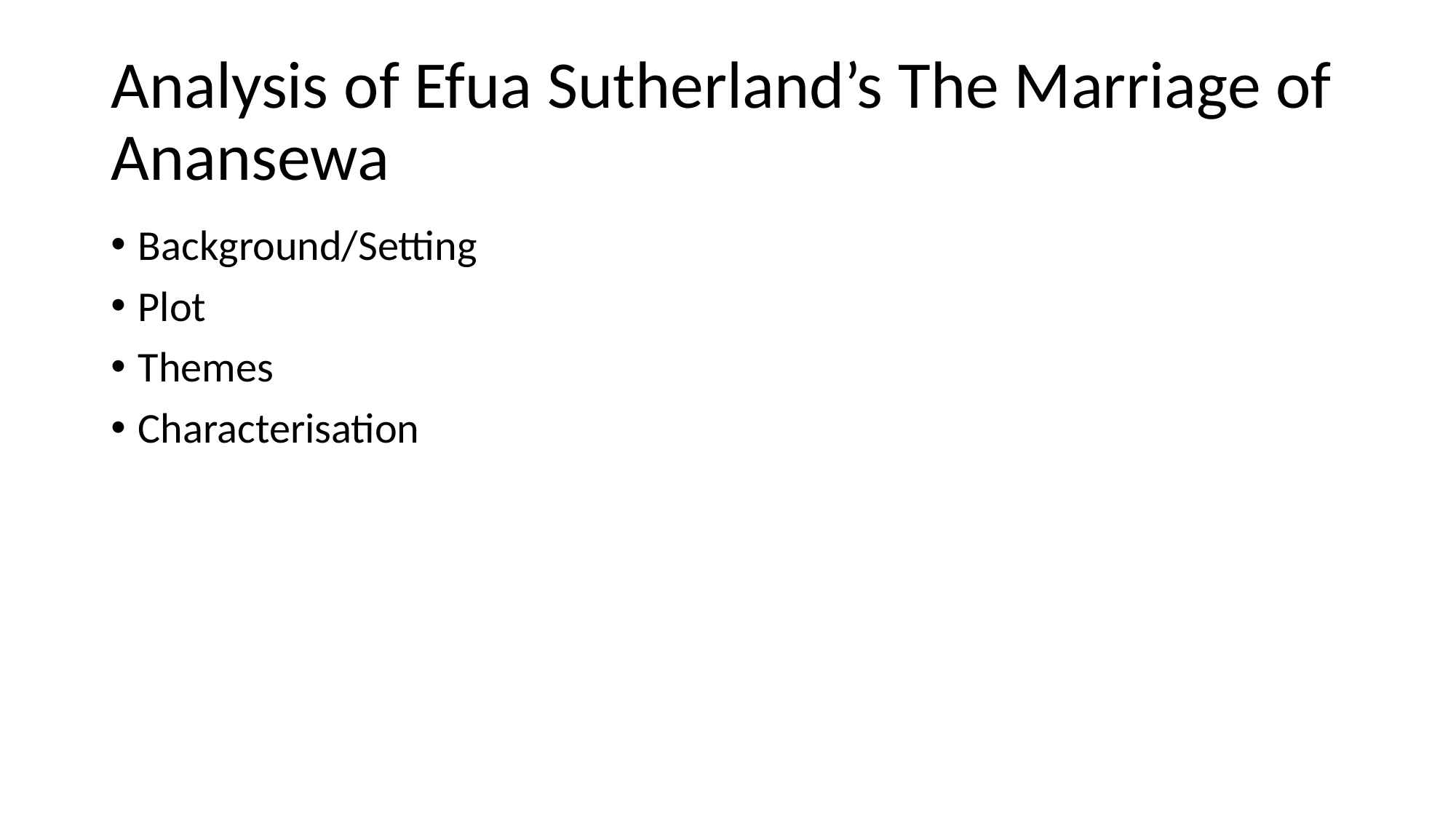

# Analysis of Efua Sutherland’s The Marriage of Anansewa
Background/Setting
Plot
Themes
Characterisation